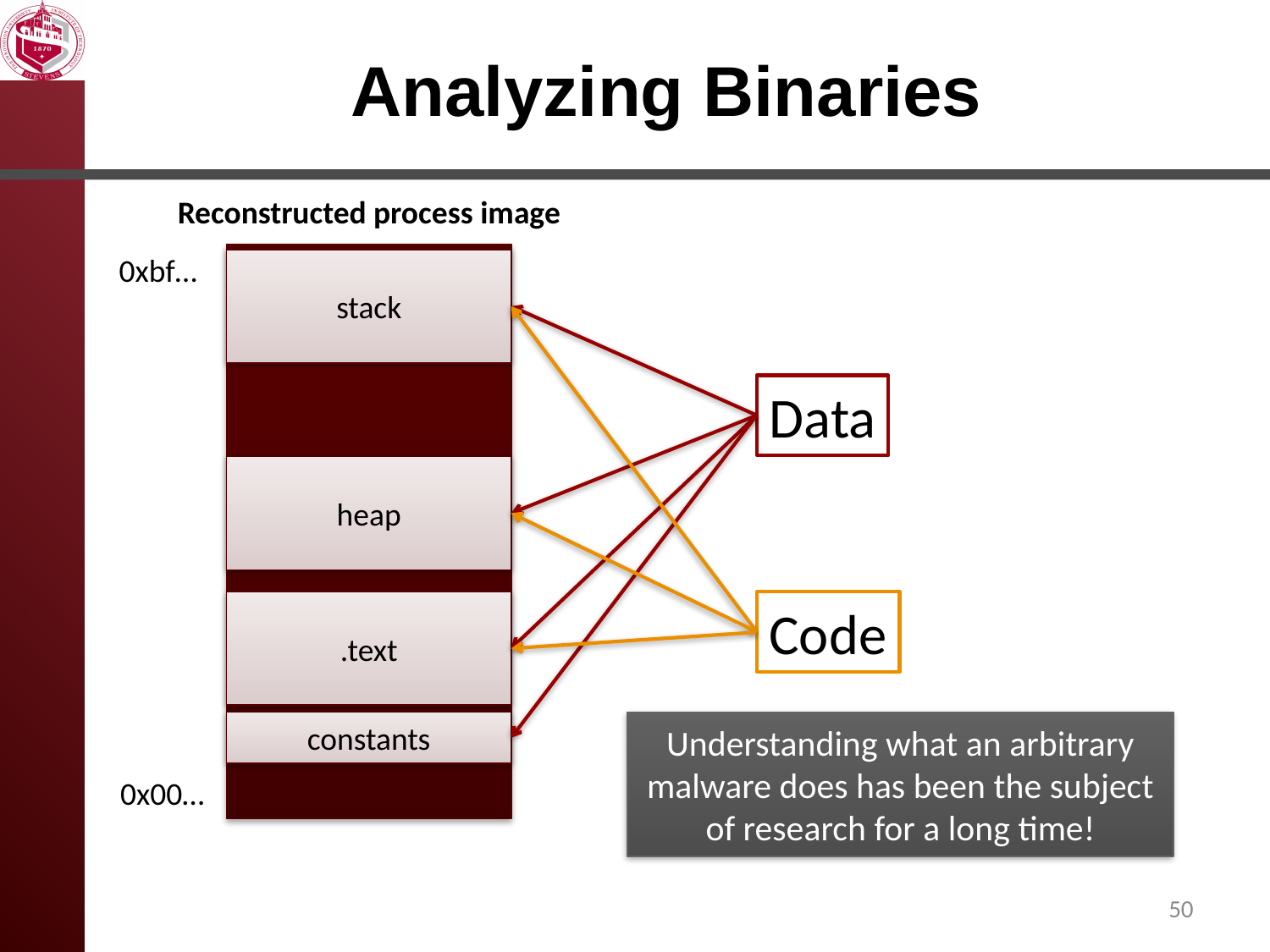

# Analyzing Binaries
Reconstructed process image
0xbf…

stack
Data
heap
.text
Code
constants
Understanding what an arbitrary malware does has been the subject of research for a long time!
0x00…
50